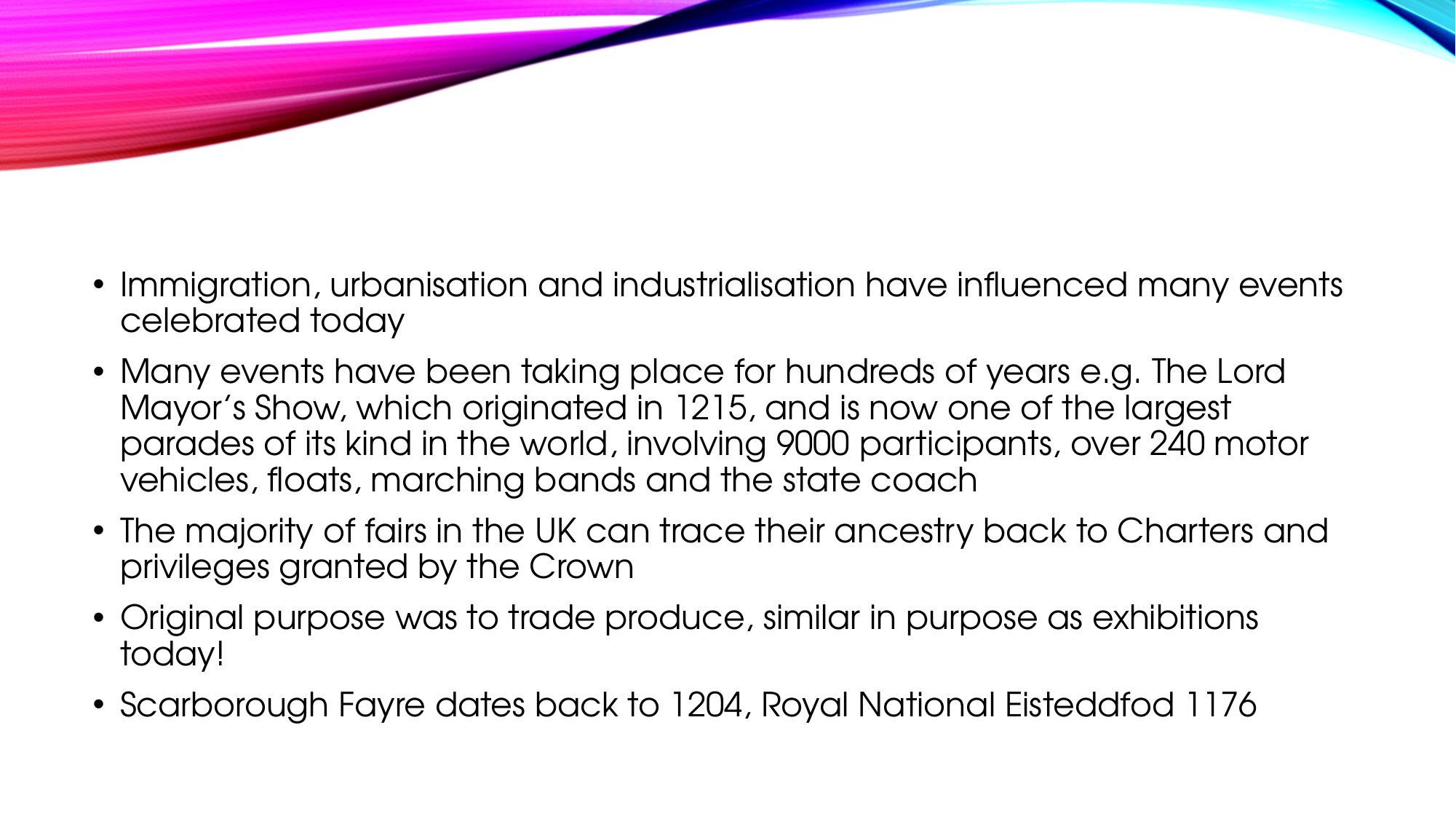

#
Immigration, urbanisation and industrialisation have influenced many events celebrated today
Many events have been taking place for hundreds of years e.g. The Lord Mayor’s Show, which originated in 1215, and is now one of the largest parades of its kind in the world, involving 9000 participants, over 240 motor vehicles, floats, marching bands and the state coach
The majority of fairs in the UK can trace their ancestry back to Charters and privileges granted by the Crown
Original purpose was to trade produce, similar in purpose as exhibitions today!
Scarborough Fayre dates back to 1204, Royal National Eisteddfod 1176